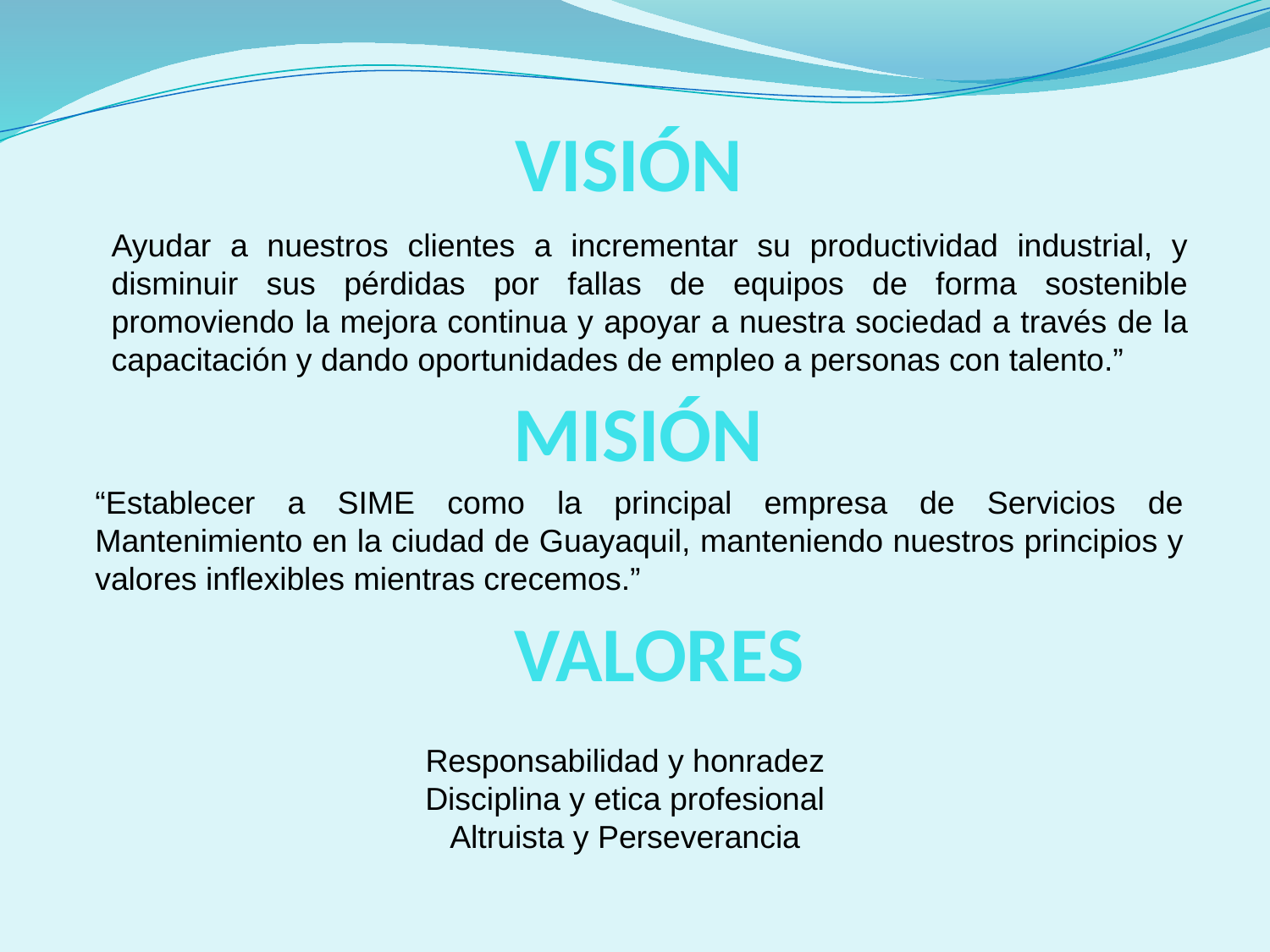

VISIÓN
Ayudar a nuestros clientes a incrementar su productividad industrial, y disminuir sus pérdidas por fallas de equipos de forma sostenible promoviendo la mejora continua y apoyar a nuestra sociedad a través de la capacitación y dando oportunidades de empleo a personas con talento.”
MISIÓN
“Establecer a SIME como la principal empresa de Servicios de Mantenimiento en la ciudad de Guayaquil, manteniendo nuestros principios y valores inflexibles mientras crecemos.”

VALORES
Responsabilidad y honradez
Disciplina y etica profesional
Altruista y Perseverancia